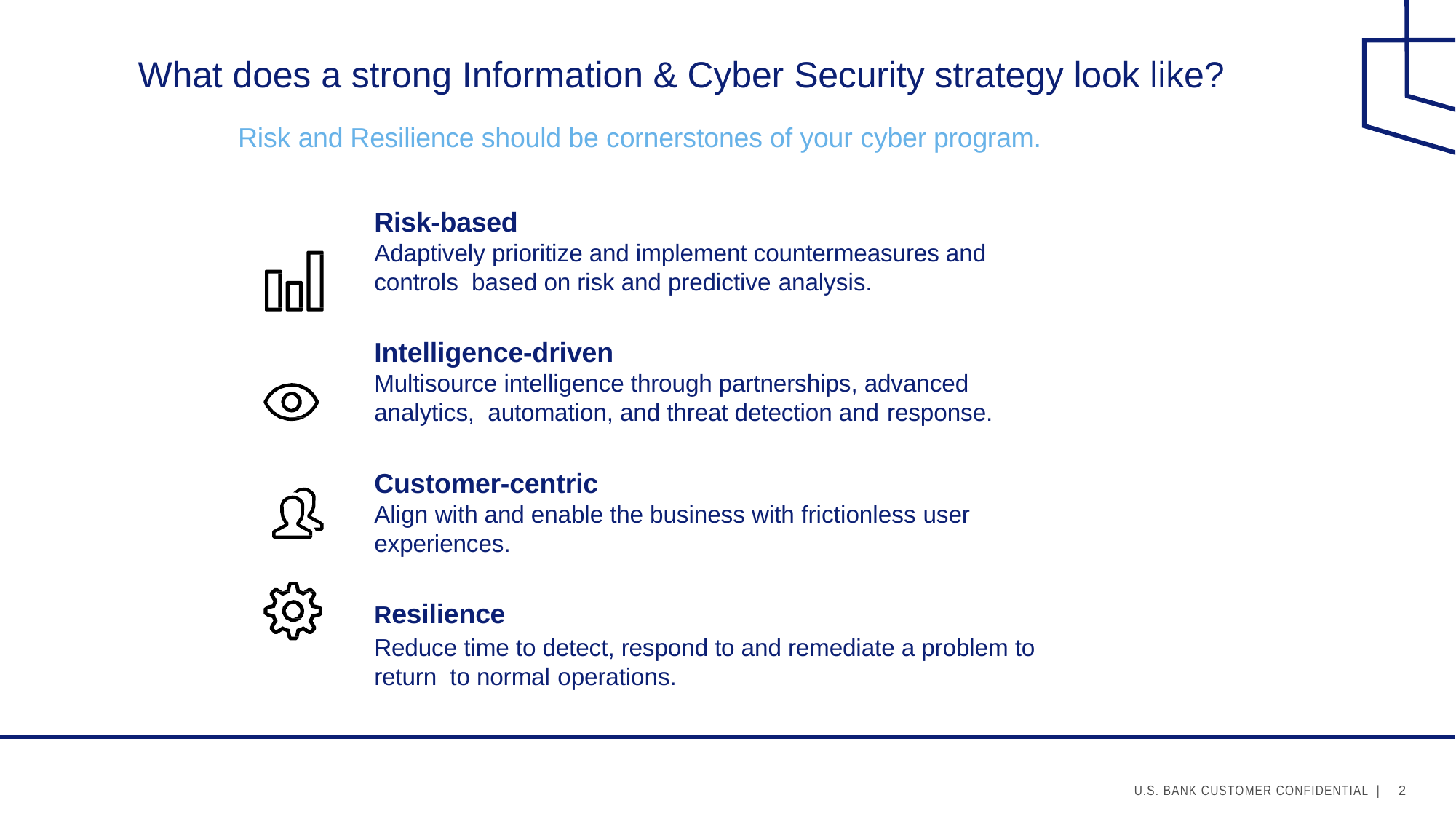

# What does a strong Information & Cyber Security strategy look like?
Risk and Resilience should be cornerstones of your cyber program.

Risk-based
Adaptively prioritize and implement countermeasures and controls  based on risk and predictive analysis.

Intelligence-driven
Multisource intelligence through partnerships, advanced analytics,  automation, and threat detection and response.

Customer-centric
Align with and enable the business with frictionless user experiences.

Resilience
Reduce time to detect, respond to and remediate a problem to return  to normal operations.